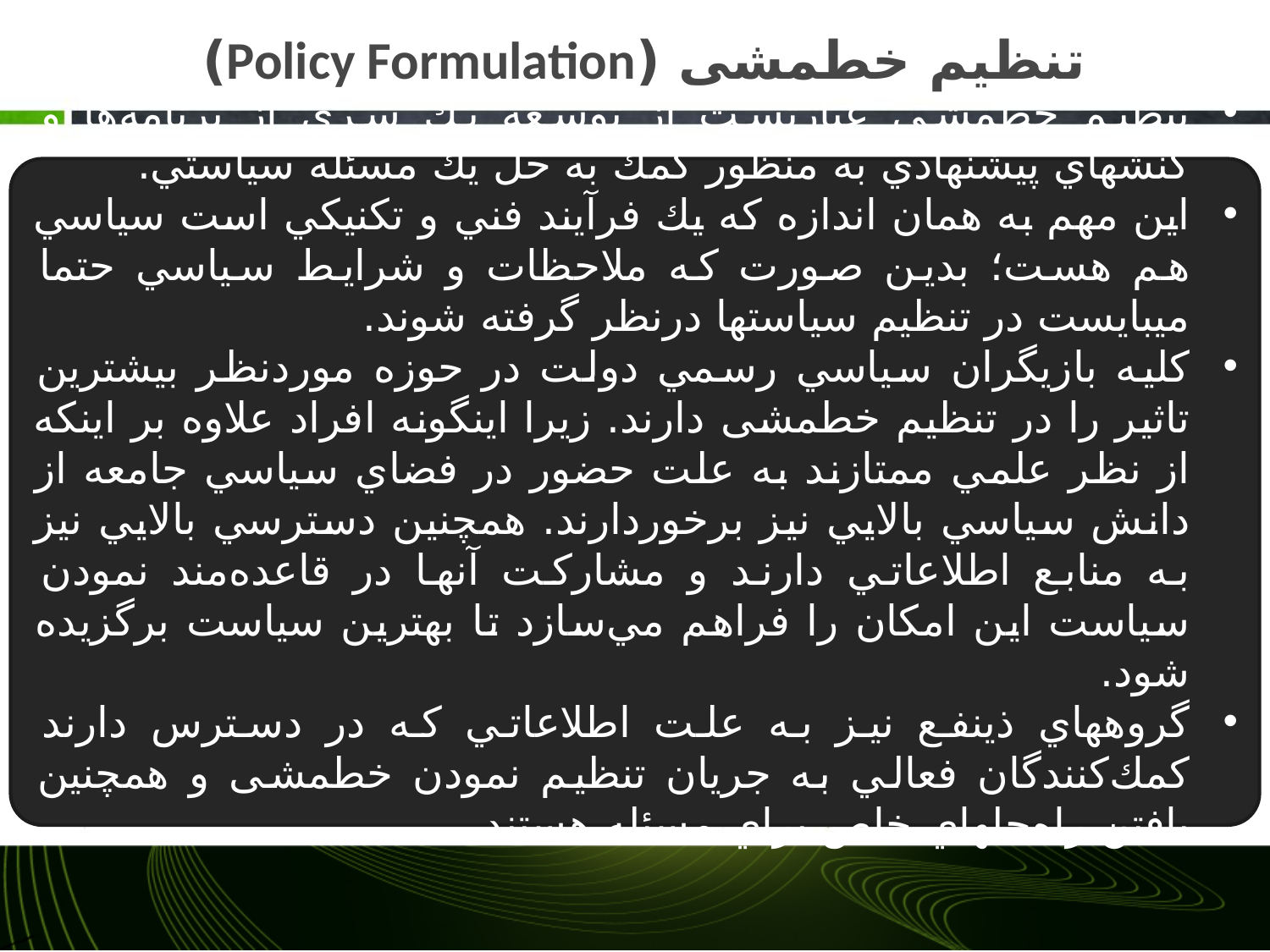

# تنظیم خط‏مشی (Policy Formulation)
تنظیم خط‏مشی عبارتست از توسعه يك سري از برنامه‌ها و كنش‏هاي پيشنهادي به منظور كمك به حل يك مسئله سياستي.
اين مهم به همان اندازه كه يك فرآيند فني و تكنيكي است سياسي هم هست؛ بدين صورت كه ملاحظات و شرايط سياسي حتما ميبايست در تنظيم سياستها درنظر گرفته شوند.
كليه بازيگران سياسي رسمي دولت در حوزه موردنظر بيشترين تاثير را در تنظیم خط‏مشی دارند. زيرا اينگونه افراد علاوه بر اينكه از نظر علمي ممتازند به علت حضور در فضاي سياسي جامعه از دانش سياسي بالايي نيز برخوردارند. همچنين دسترسي بالايي نيز به منابع اطلاعاتي دارند و مشاركت آن‏ها در قاعده‌مند نمودن سياست اين امكان را فراهم مي‌سازد تا بهترين سياست برگزيده شود.
گروه‏هاي ذينفع نيز به علت اطلاعاتي كه در دسترس دارند كمك‌كنندگان فعالي به جريان تنظیم نمودن خط‏مشی و همچنين يافتن راه‌حل‏هاي خاص براي مسئله هستند.